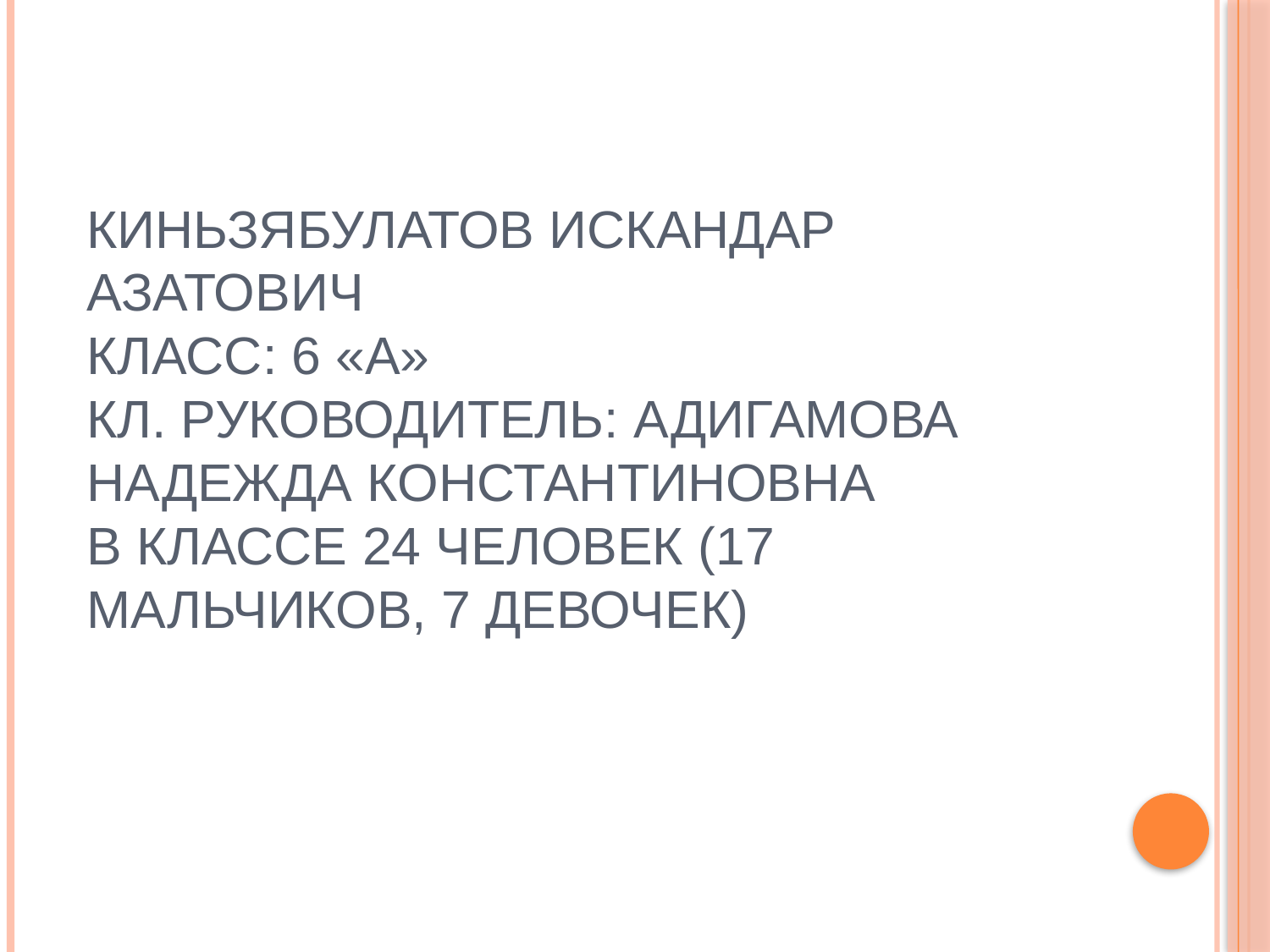

# Киньзябулатов Искандар Азатович Класс: 6 «А» Кл. руководитель: Адигамова Надежда Константиновна В классе 24 человек (17 мальчиков, 7 девочек)